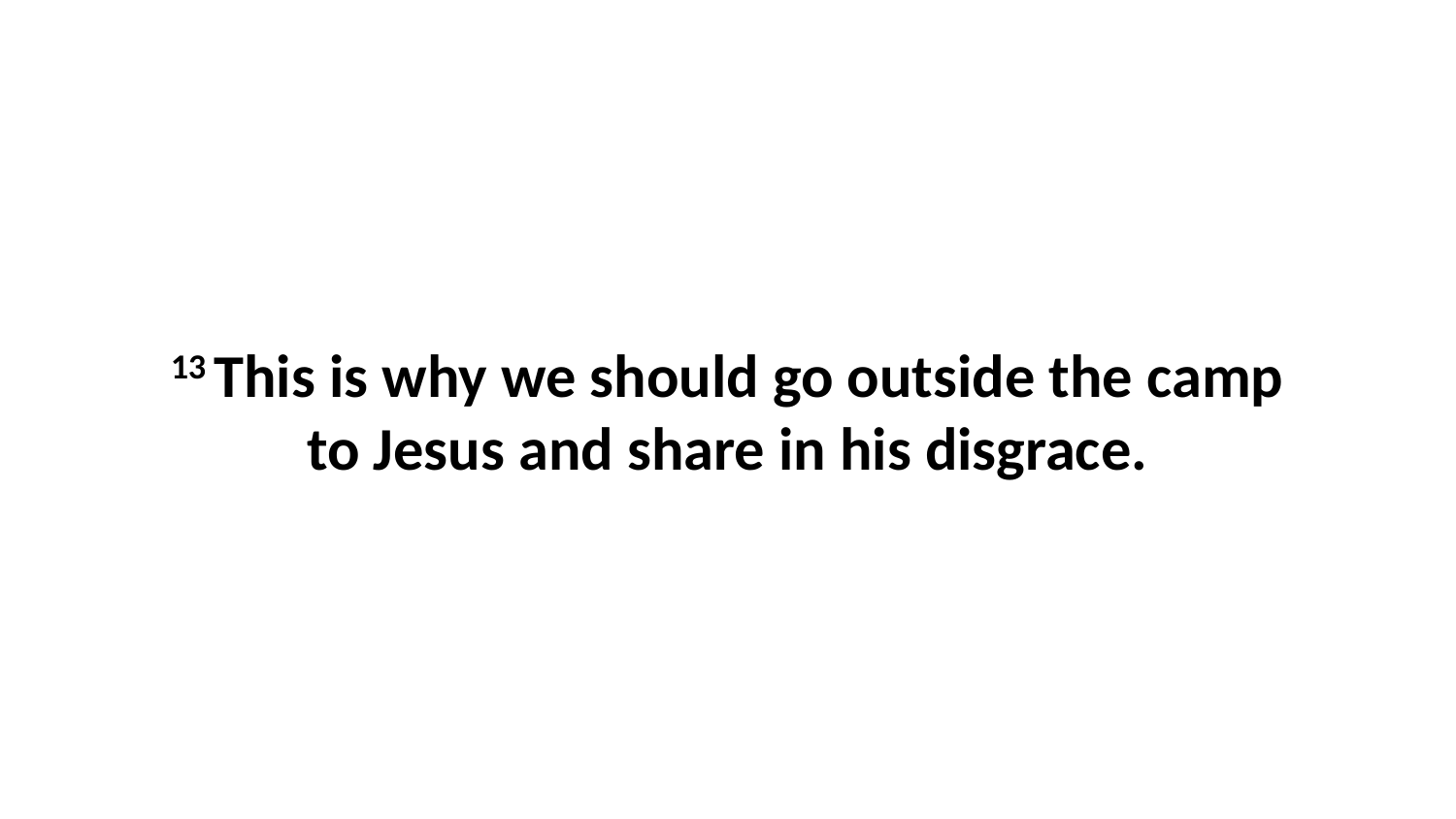

13 This is why we should go outside the camp to Jesus and share in his disgrace.